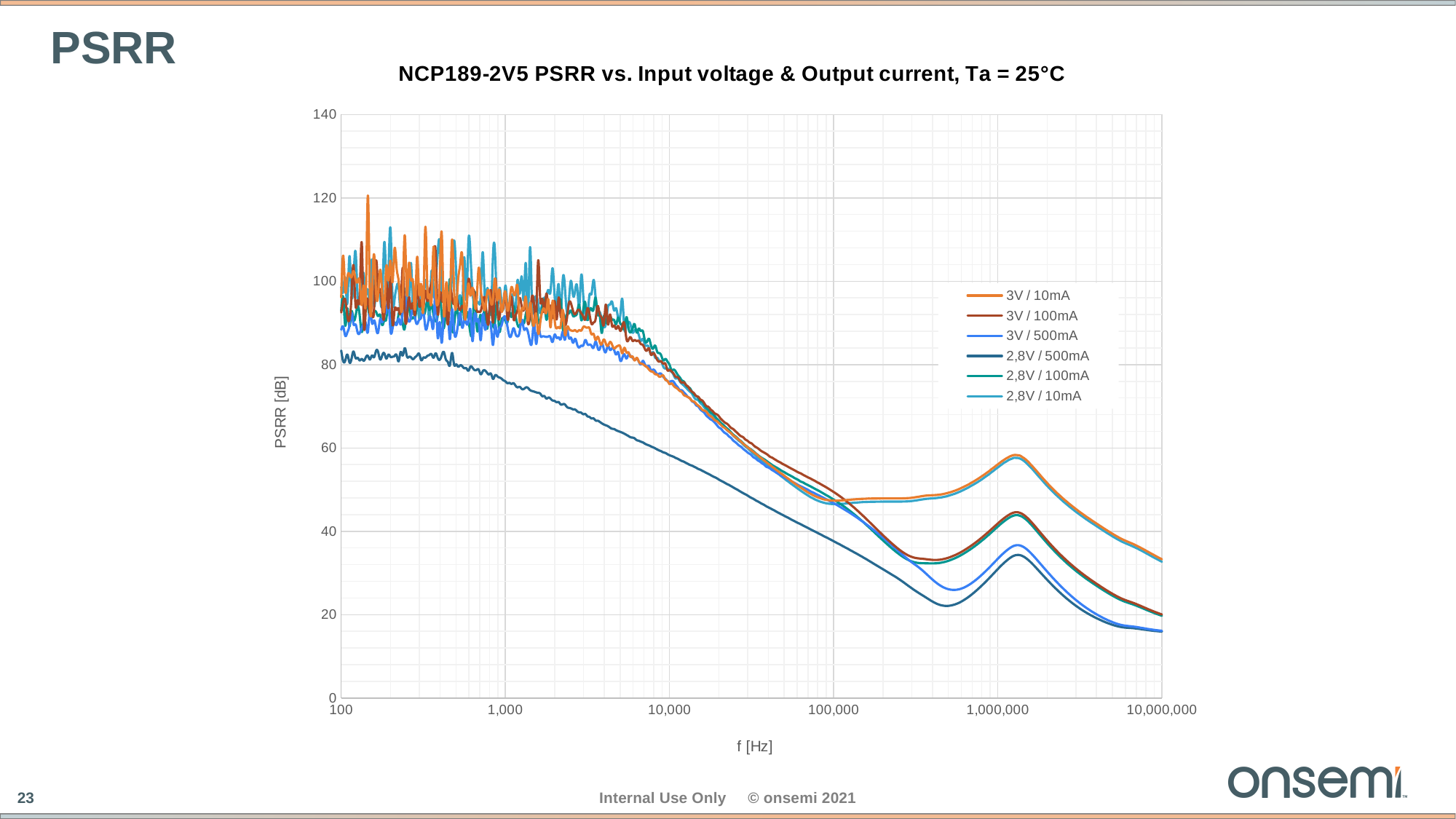

# PSRR

### Chart: NCP189-2V5 PSRR vs. Input voltage & Output current, Ta = 25°C

| Category | 3V / 10mA | 3V / 100mA | 3V / 500mA | 2,8V / 500mA | 2,8V / 100mA | 2,8V / 10mA |
|---|---|---|---|---|---|---|